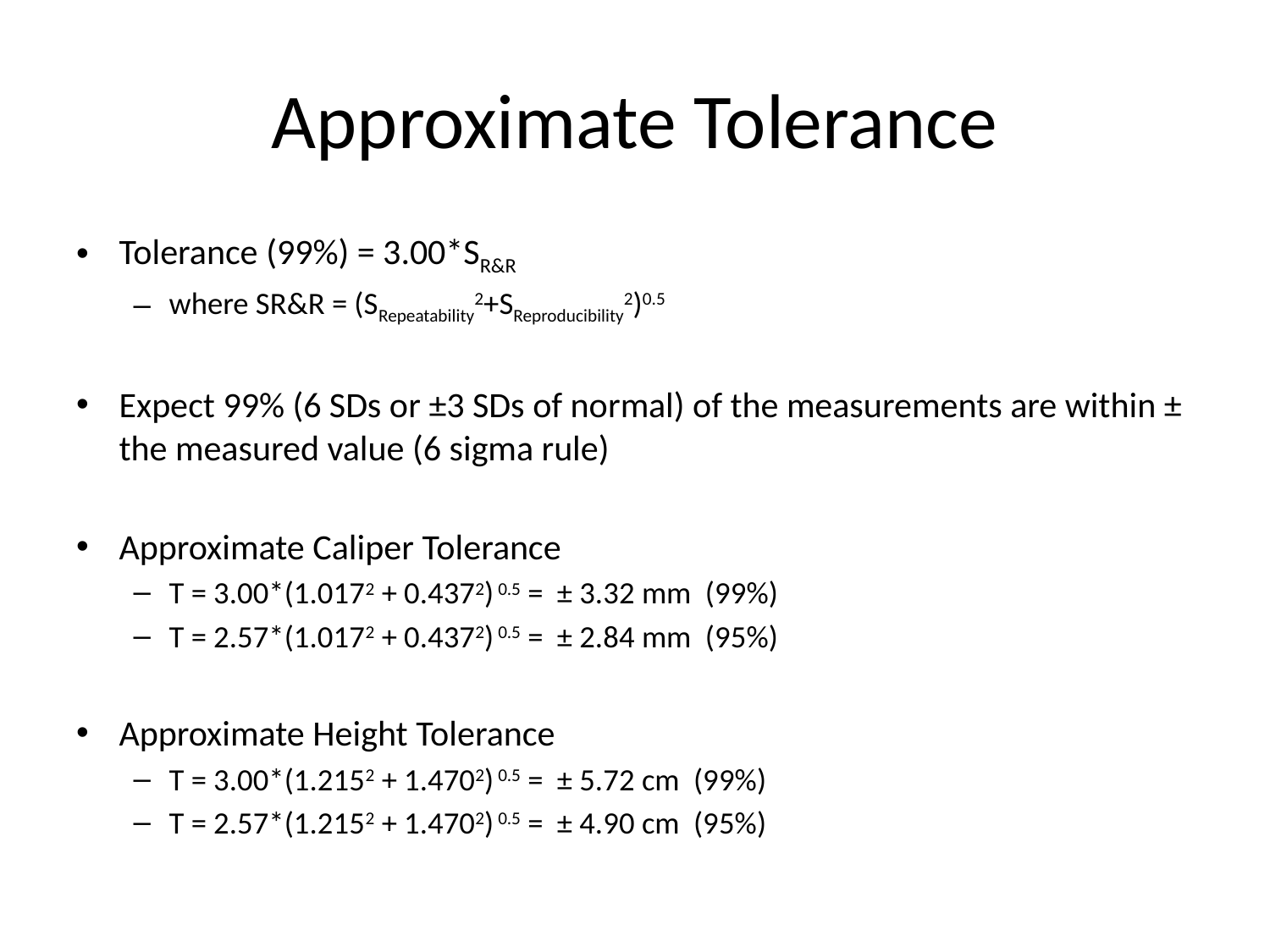

# Approximate Tolerance
Tolerance (99%) = 3.00*SR&R
where SR&R = (SRepeatability2+SReproducibility2)0.5

Expect 99% (6 SDs or ±3 SDs of normal) of the measurements are within ± the measured value (6 sigma rule)

Approximate Caliper Tolerance
T = 3.00*(1.0172 + 0.4372) 0.5 =  ± 3.32 mm  (99%)
T = 2.57*(1.0172 + 0.4372) 0.5 =  ± 2.84 mm  (95%)

Approximate Height Tolerance
T = 3.00*(1.2152 + 1.4702) 0.5 =  ± 5.72 cm  (99%)
T = 2.57*(1.2152 + 1.4702) 0.5 =  ± 4.90 cm  (95%)